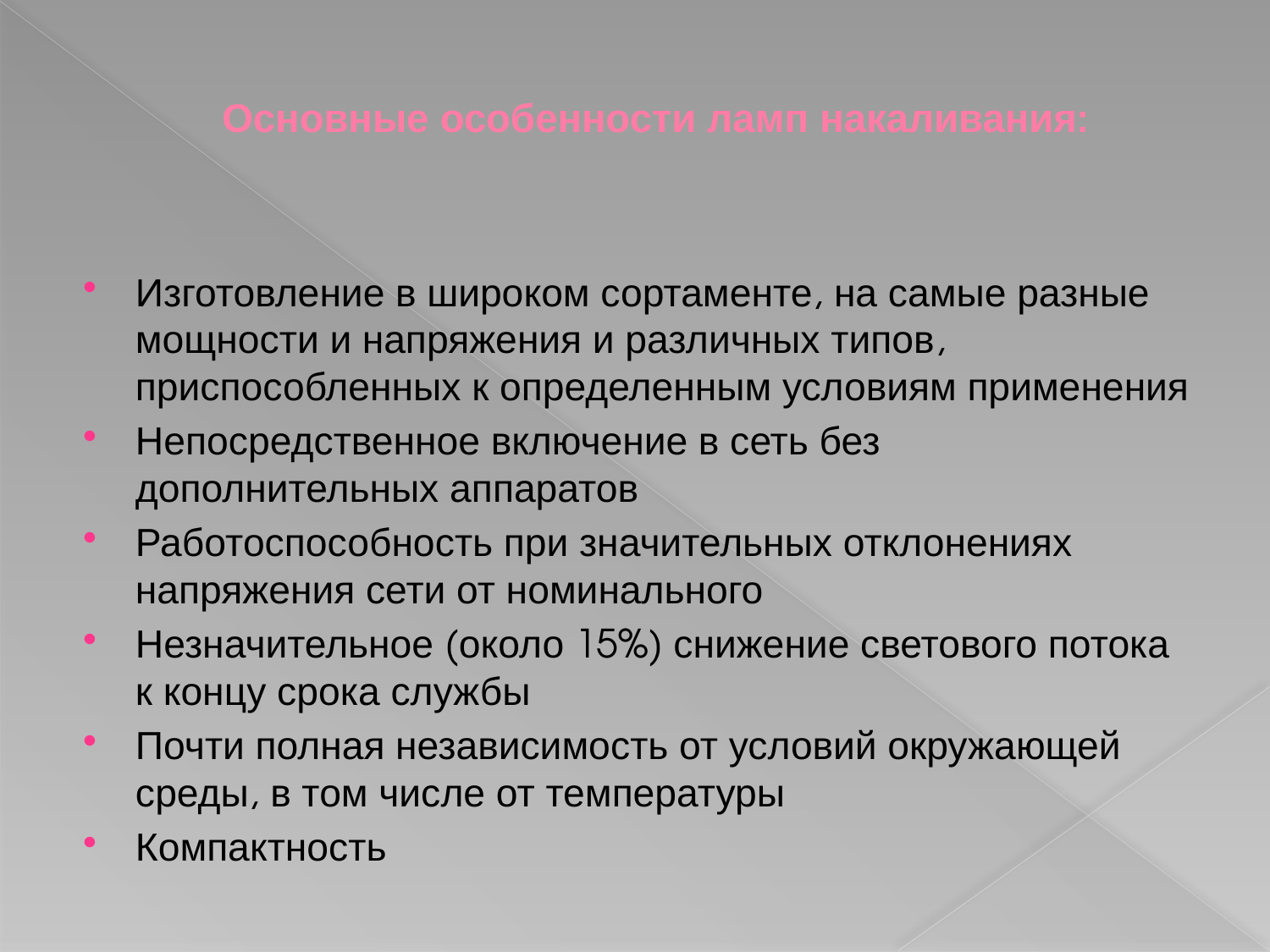

# Основные особенности ламп накаливания:
Изготовление в широком сортаменте, на самые разные мощности и напряжения и различных типов, приспособленных к определенным условиям применения
Непосредственное включение в сеть без дополнительных аппаратов
Работоспособность при значительных отклонениях напряжения сети от номинального
Незначительное (около 15%) снижение светового потока к концу срока службы
Почти полная независимость от условий окружающей среды, в том числе от температуры
Компактность